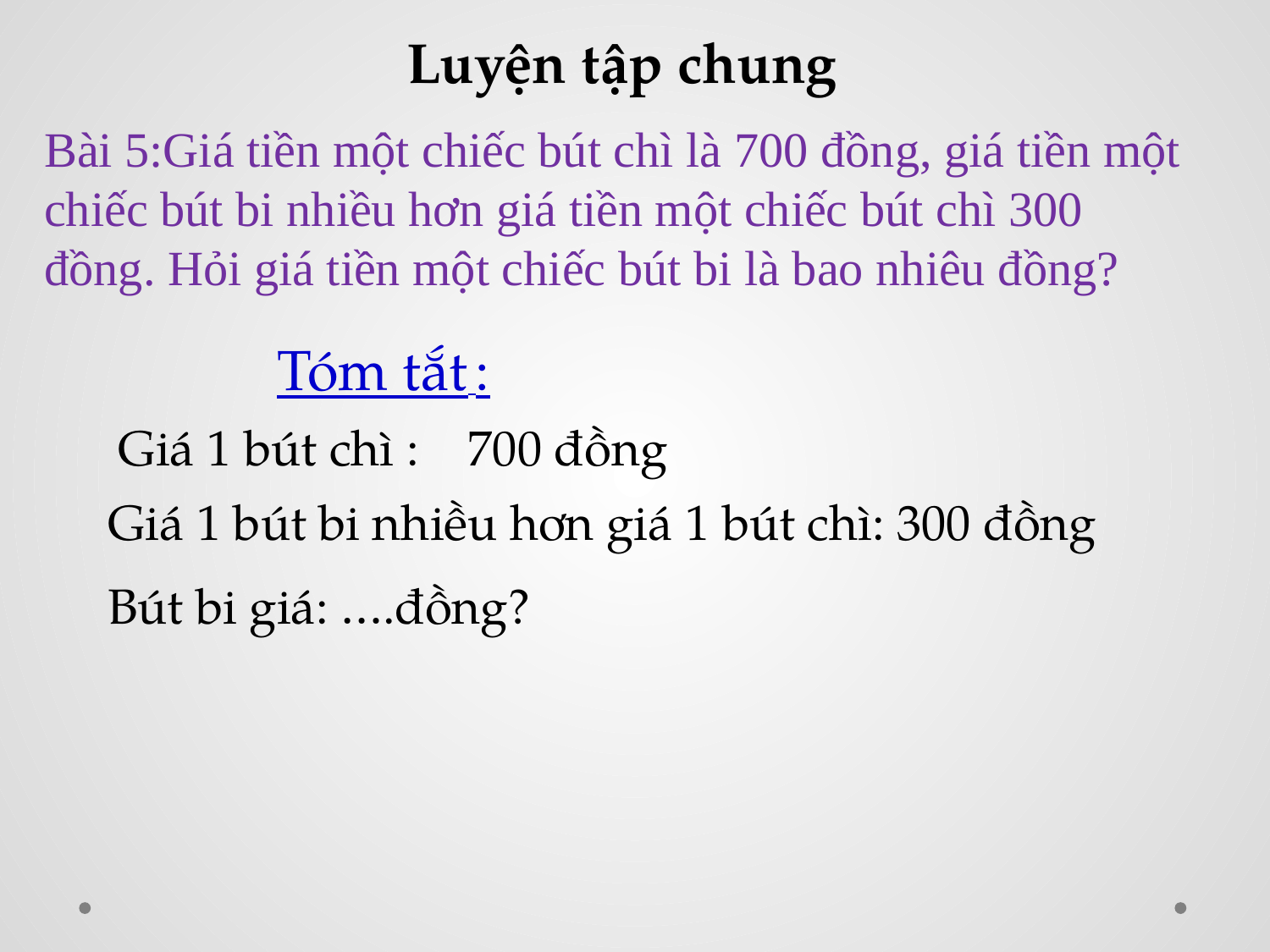

Luyện tập chung
Bài 5:Giá tiền một chiếc bút chì là 700 đồng, giá tiền một chiếc bút bi nhiều hơn giá tiền một chiếc bút chì 300 đồng. Hỏi giá tiền một chiếc bút bi là bao nhiêu đồng?
Tóm tắt :
Giá 1 bút chì :    700 đồng
Giá 1 bút bi nhiều hơn giá 1 bút chì: 300 đồng
Bút bi giá: ….đồng?